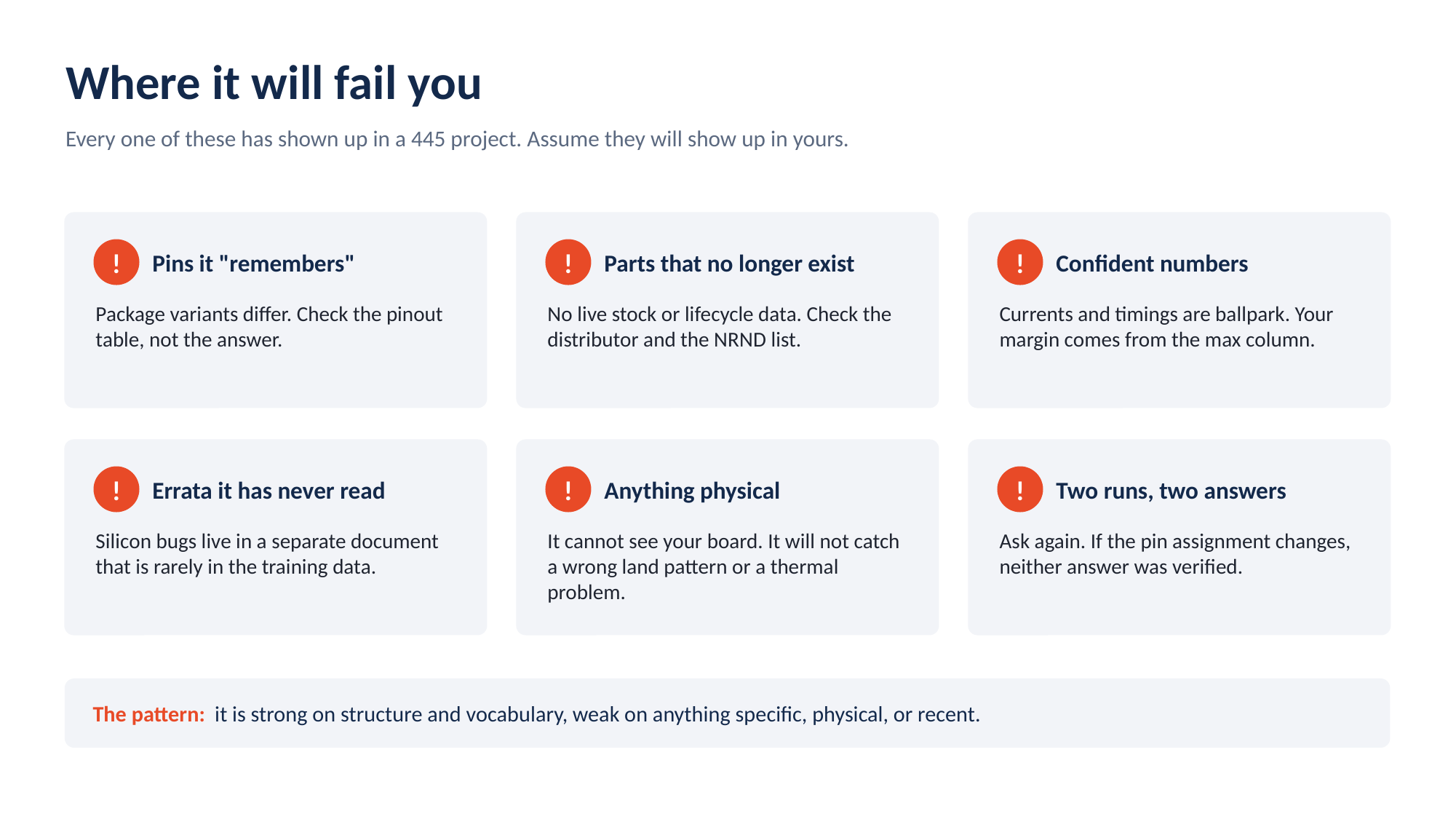

Where it will fail you
Every one of these has shown up in a 445 project. Assume they will show up in yours.

Pins it "remembers"
Parts that no longer exist
Confident numbers

!

!

!
Package variants differ. Check the pinout table, not the answer.
No live stock or lifecycle data. Check the distributor and the NRND list.
Currents and timings are ballpark. Your margin comes from the max column.

Errata it has never read
Anything physical
Two runs, two answers

!

!

!
Silicon bugs live in a separate document that is rarely in the training data.
It cannot see your board. It will not catch a wrong land pattern or a thermal problem.
Ask again. If the pin assignment changes, neither answer was verified.

The pattern:  it is strong on structure and vocabulary, weak on anything specific, physical, or recent.